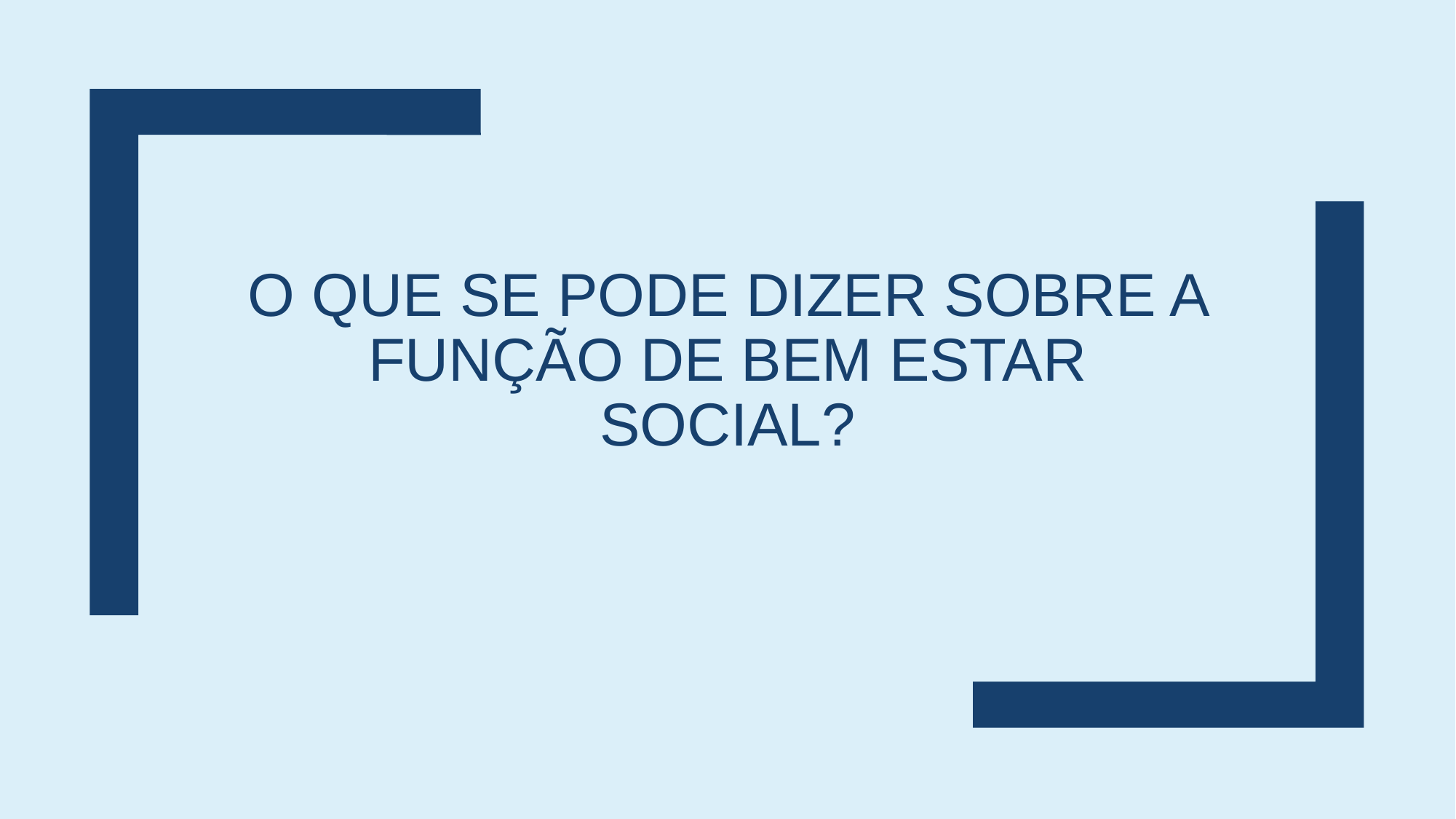

# O que se pode dizer sobre a função de bem estar social?